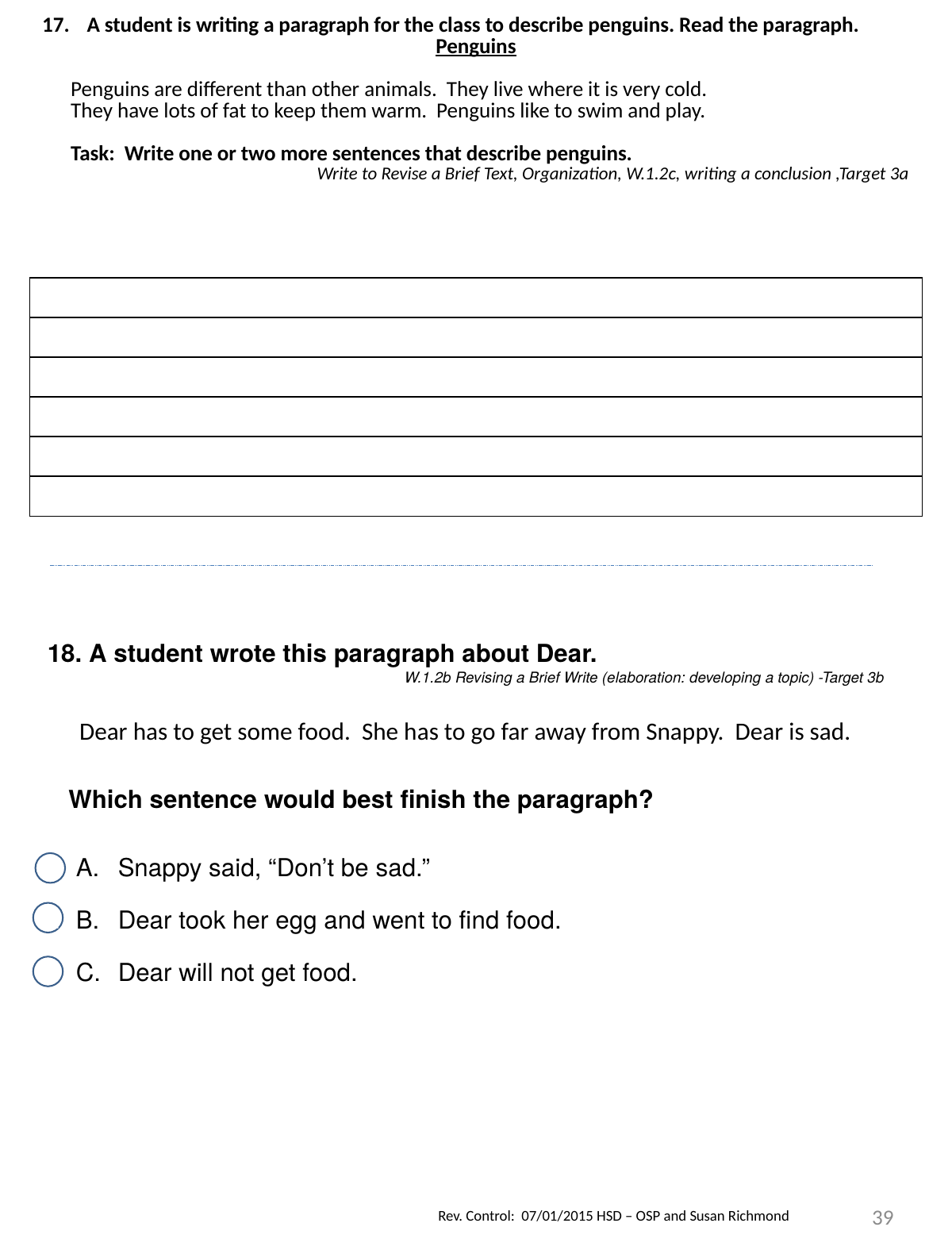

| A student is writing a paragraph for the class to describe penguins. Read the paragraph. Penguins Penguins are different than other animals. They live where it is very cold. They have lots of fat to keep them warm. Penguins like to swim and play. Task: Write one or two more sentences that describe penguins. Write to Revise a Brief Text, Organization, W.1.2c, writing a conclusion ,Target 3a |
| --- |
|  |
|  |
|  |
|  |
|  |
|  |
 18. A student wrote this paragraph about Dear.
W.1.2b Revising a Brief Write (elaboration: developing a topic) -Target 3b

       Dear has to get some food.  She has to go far away from Snappy.  Dear is sad.

    Which sentence would best finish the paragraph?

Snappy said, “Don’t be sad.”

Dear took her egg and went to find food.

Dear will not get food.

\		`
39